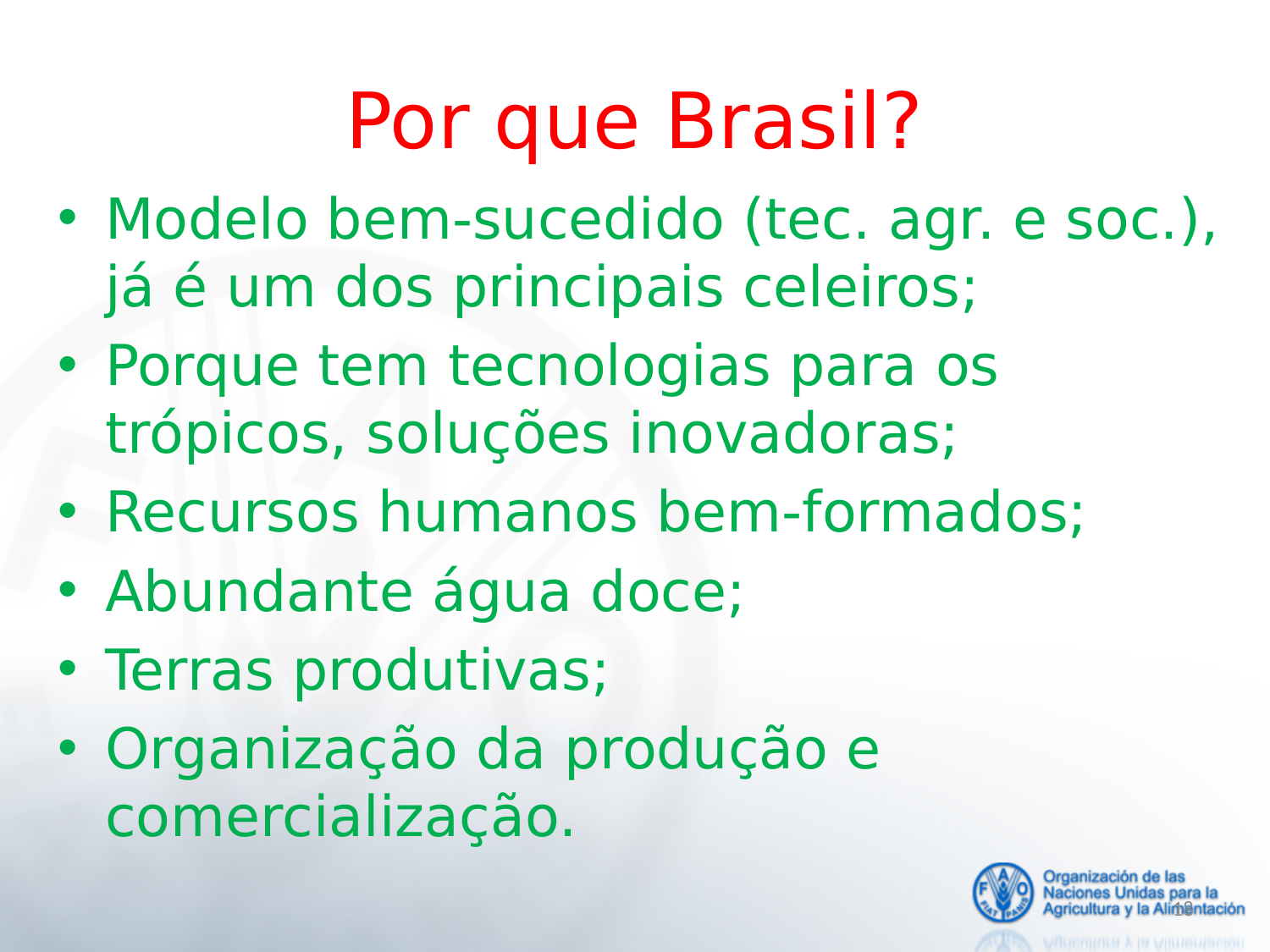

# Por que Brasil?
Modelo bem-sucedido (tec. agr. e soc.), já é um dos principais celeiros;
Porque tem tecnologias para os trópicos, soluções inovadoras;
Recursos humanos bem-formados;
Abundante água doce;
Terras produtivas;
Organização da produção e comercialização.
18